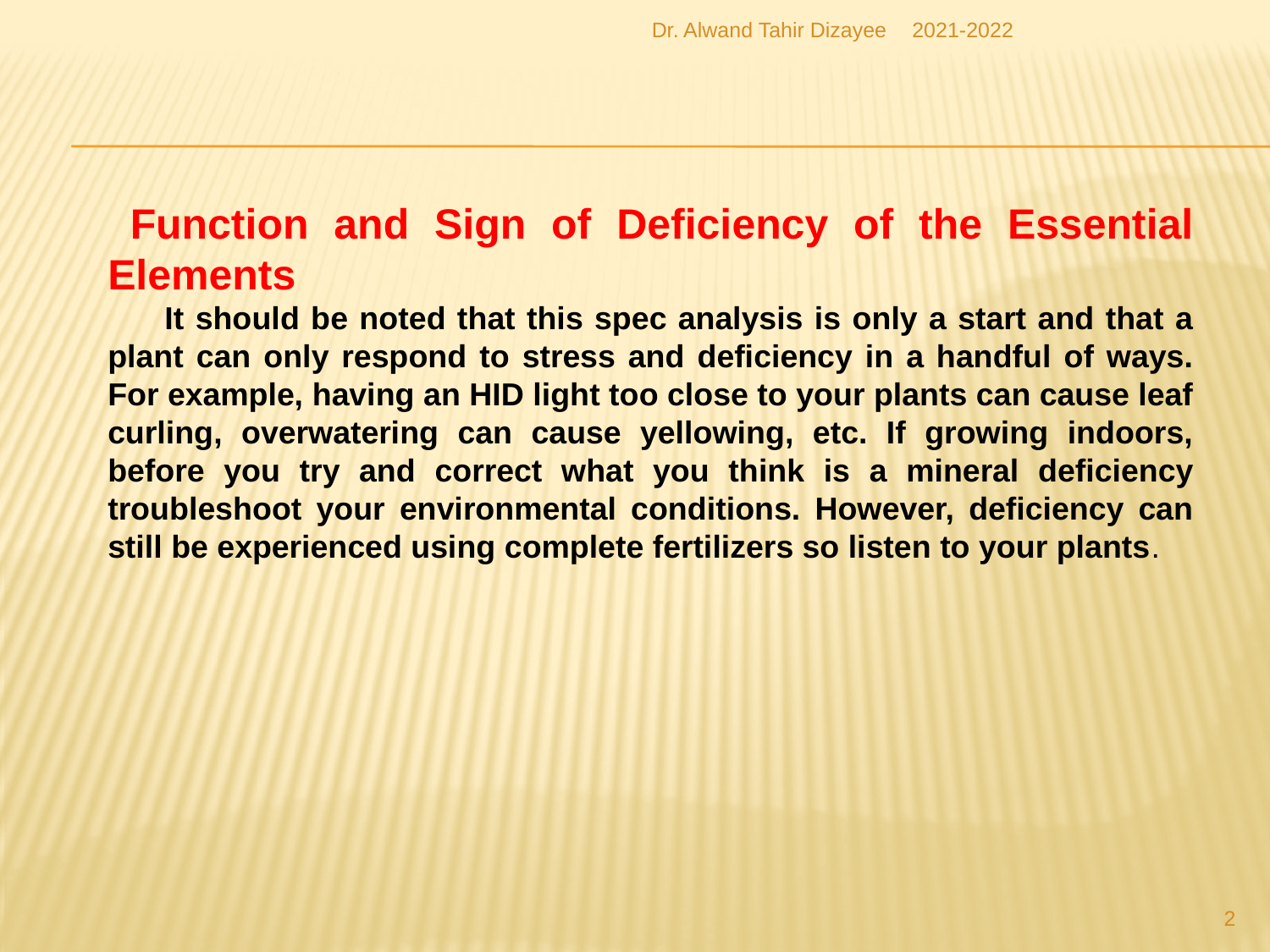

Dr. Alwand Tahir Dizayee
2021-2022
 Function and Sign of Deficiency of the Essential Elements
     It should be noted that this spec analysis is only a start and that a plant can only respond to stress and deficiency in a handful of ways. For example, having an HID light too close to your plants can cause leaf curling, overwatering can cause yellowing, etc. If growing indoors, before you try and correct what you think is a mineral deficiency troubleshoot your environmental conditions. However, deficiency can still be experienced using complete fertilizers so listen to your plants.
2